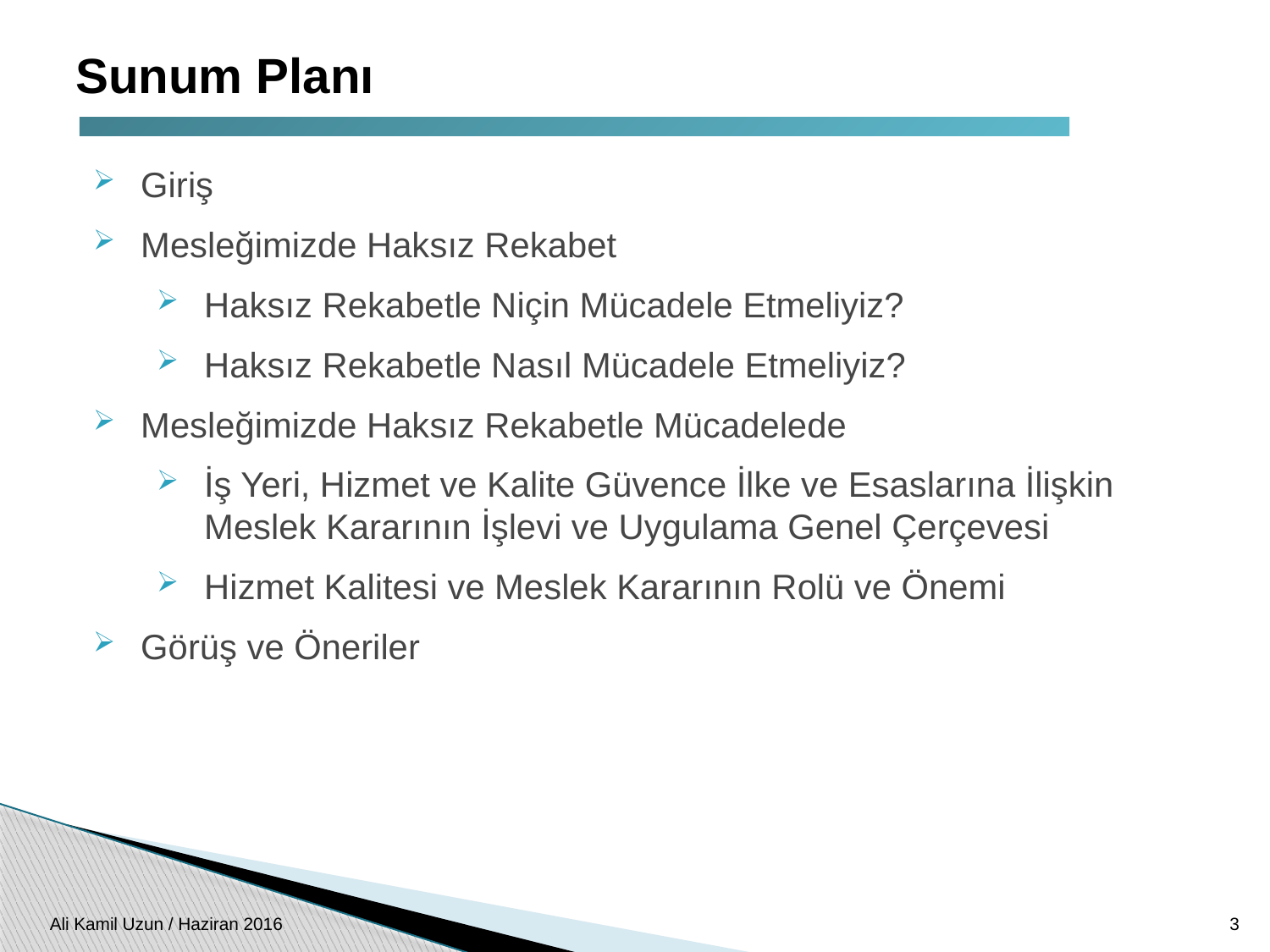

Sunum Planı

Giriş
Mesleğimizde Haksız Rekabet
Haksız Rekabetle Niçin Mücadele Etmeliyiz?
Haksız Rekabetle Nasıl Mücadele Etmeliyiz?
Mesleğimizde Haksız Rekabetle Mücadelede
İş Yeri, Hizmet ve Kalite Güvence İlke ve Esaslarına İlişkin Meslek Kararının İşlevi ve Uygulama Genel Çerçevesi
Hizmet Kalitesi ve Meslek Kararının Rolü ve Önemi
Görüş ve Öneriler
3